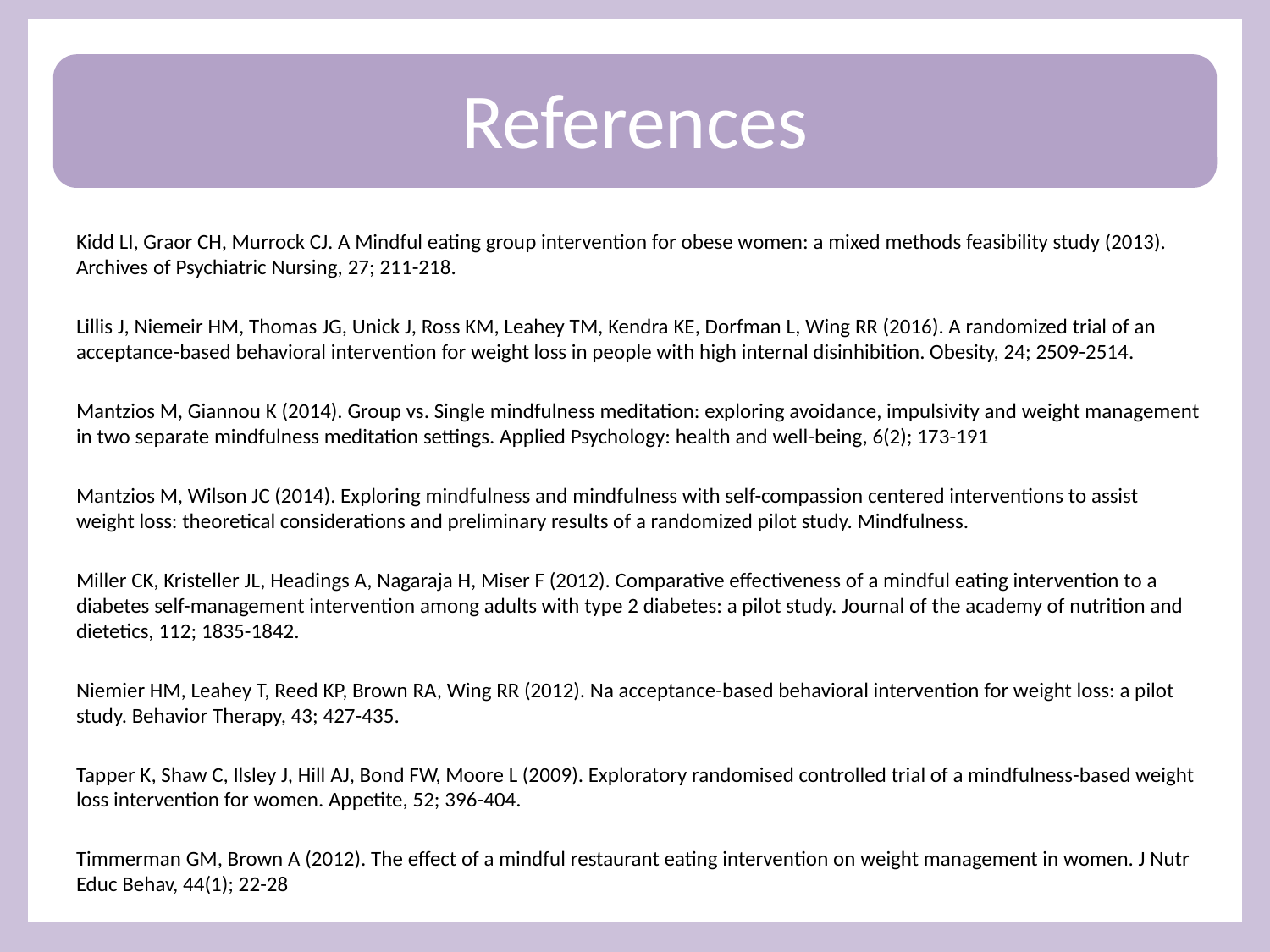

# References

Kidd LI, Graor CH, Murrock CJ. A Mindful eating group intervention for obese women: a mixed methods feasibility study (2013). Archives of Psychiatric Nursing, 27; 211-218.

Lillis J, Niemeir HM, Thomas JG, Unick J, Ross KM, Leahey TM, Kendra KE, Dorfman L, Wing RR (2016). A randomized trial of an acceptance-based behavioral intervention for weight loss in people with high internal disinhibition. Obesity, 24; 2509-2514.

Mantzios M, Giannou K (2014). Group vs. Single mindfulness meditation: exploring avoidance, impulsivity and weight management in two separate mindfulness meditation settings. Applied Psychology: health and well-being, 6(2); 173-191

Mantzios M, Wilson JC (2014). Exploring mindfulness and mindfulness with self-compassion centered interventions to assist weight loss: theoretical considerations and preliminary results of a randomized pilot study. Mindfulness.

Miller CK, Kristeller JL, Headings A, Nagaraja H, Miser F (2012). Comparative effectiveness of a mindful eating intervention to a diabetes self-management intervention among adults with type 2 diabetes: a pilot study. Journal of the academy of nutrition and dietetics, 112; 1835-1842.

Niemier HM, Leahey T, Reed KP, Brown RA, Wing RR (2012). Na acceptance-based behavioral intervention for weight loss: a pilot study. Behavior Therapy, 43; 427-435.

Tapper K, Shaw C, Ilsley J, Hill AJ, Bond FW, Moore L (2009). Exploratory randomised controlled trial of a mindfulness-based weight loss intervention for women. Appetite, 52; 396-404.

Timmerman GM, Brown A (2012). The effect of a mindful restaurant eating intervention on weight management in women. J Nutr Educ Behav, 44(1); 22-28